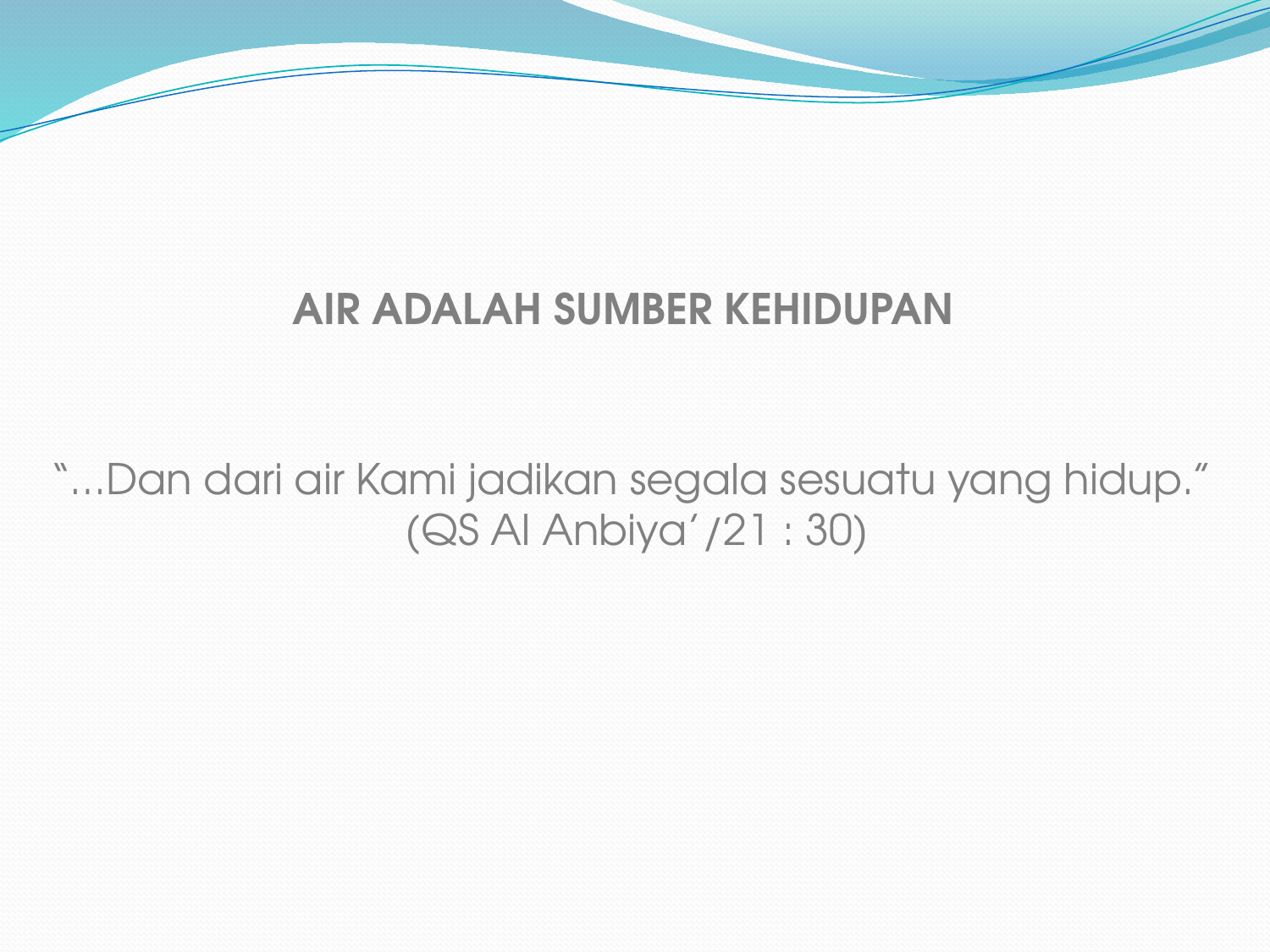

AIR ADALAH SUMBER KEHIDUPAN
“…Dan dari air Kami jadikan segala sesuatu yang hidup.”
(QS Al Anbiya’/21 : 30)